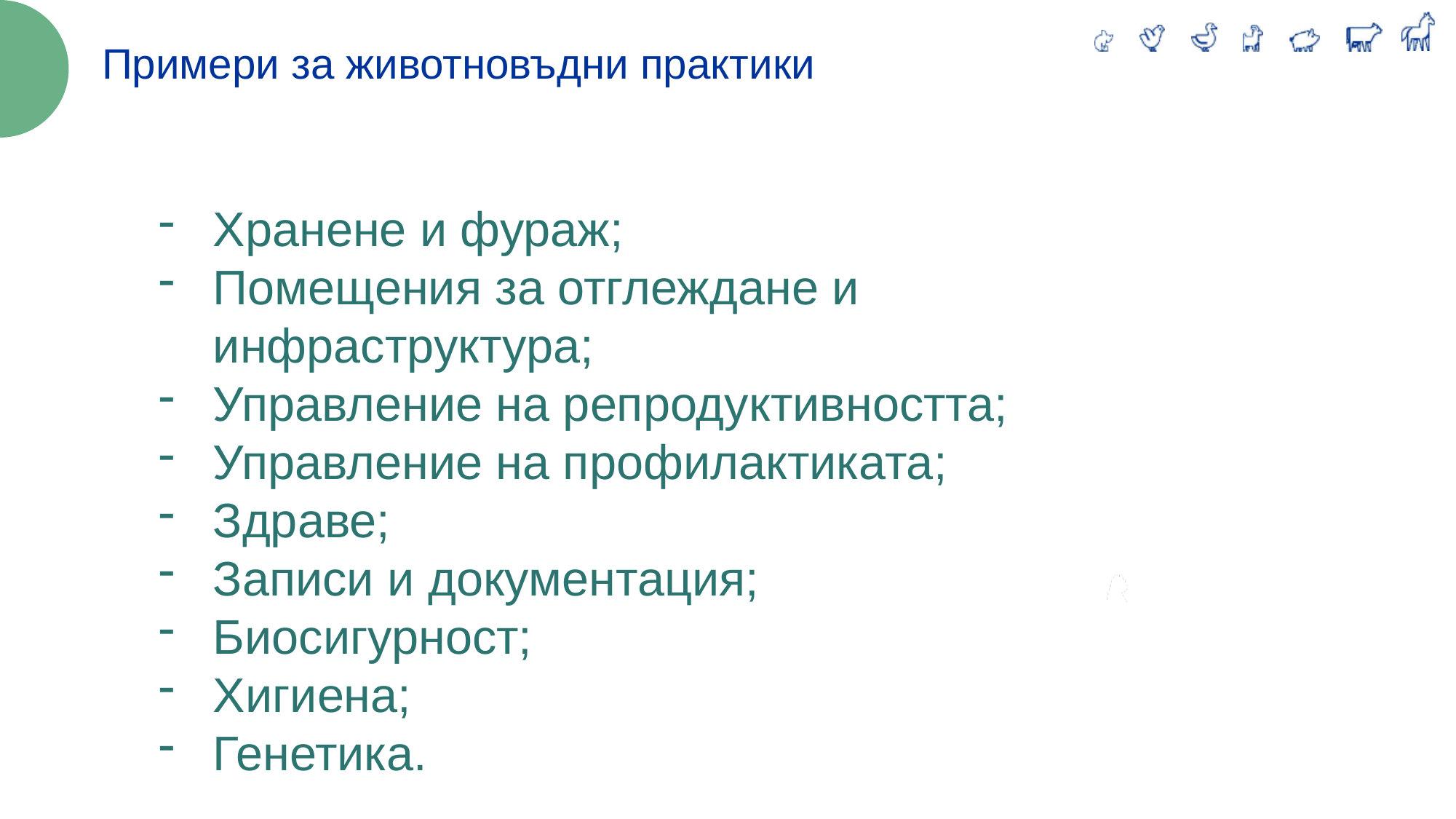

Примери за животновъдни практики

Хранене и фураж;
Помещения за отглеждане и инфраструктура;
Управление на репродуктивността;
Управление на профилактиката;
Здраве;
Записи и документация;
Биосигурност;
Хигиена;
Генетика.